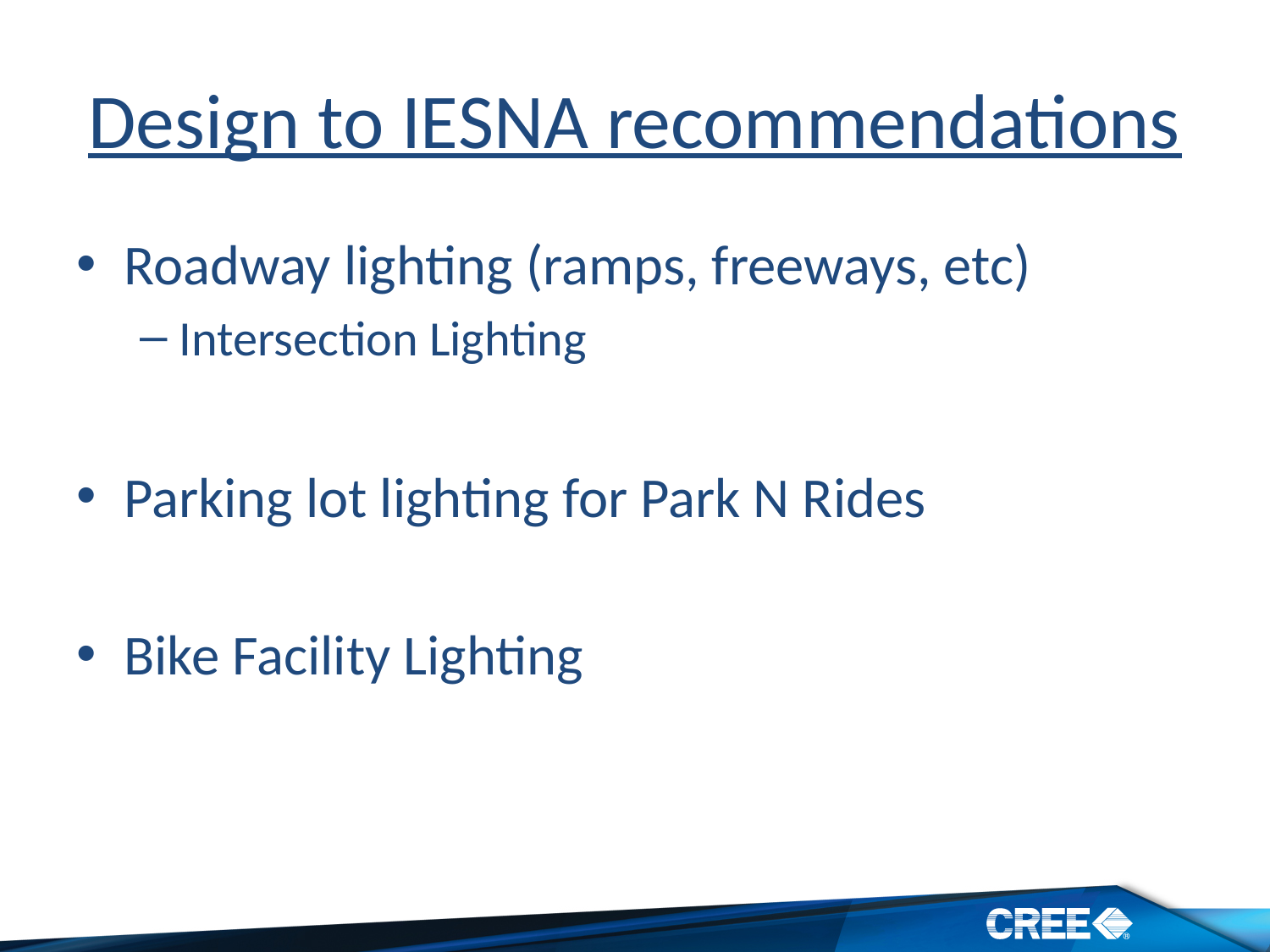

# Design to IESNA recommendations
Roadway lighting (ramps, freeways, etc)
Intersection Lighting

Parking lot lighting for Park N Rides

Bike Facility Lighting